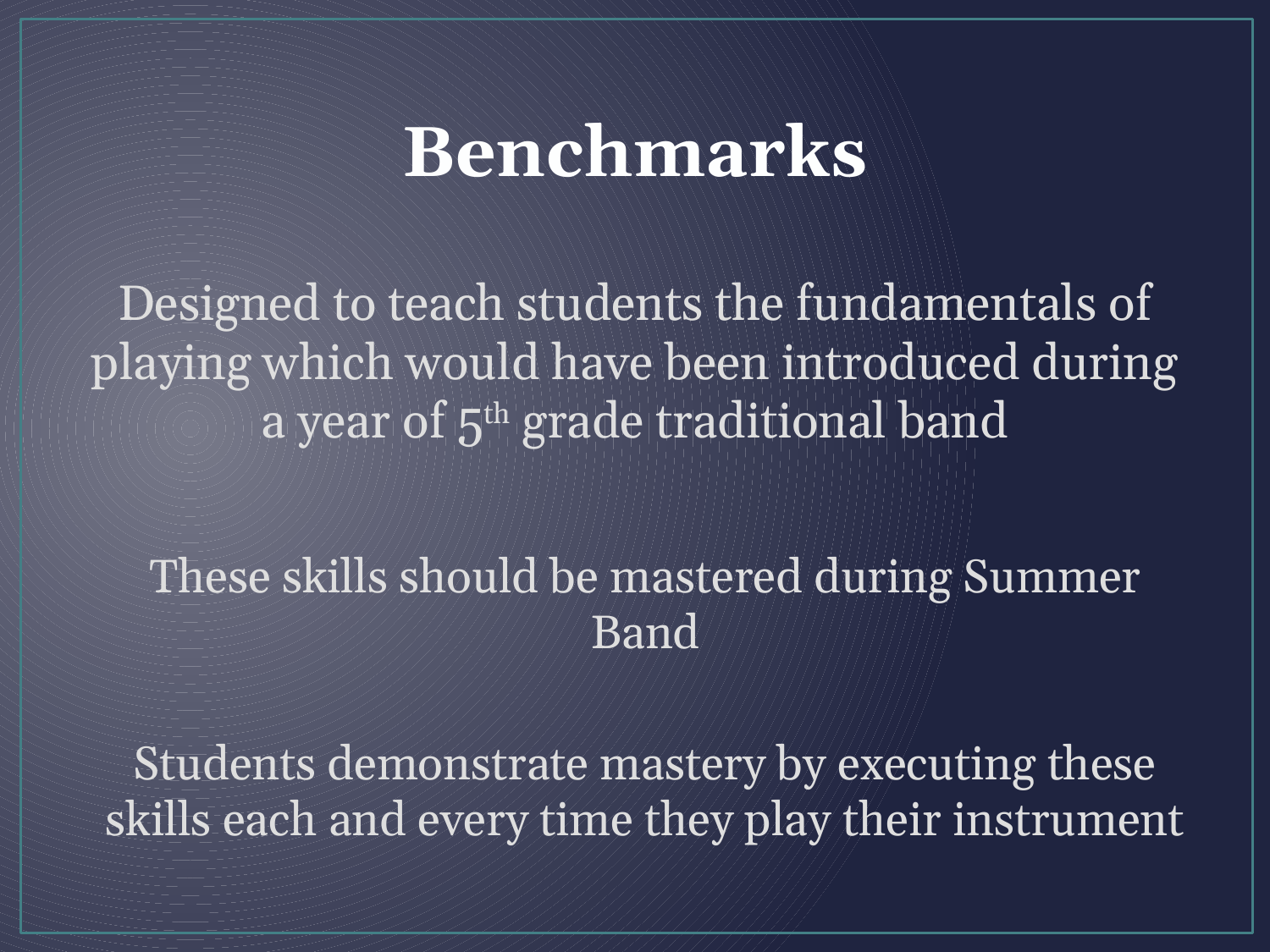

# Benchmarks
Designed to teach students the fundamentals of playing which would have been introduced during a year of 5th grade traditional band
These skills should be mastered during Summer Band

Students demonstrate mastery by executing these skills each and every time they play their instrument